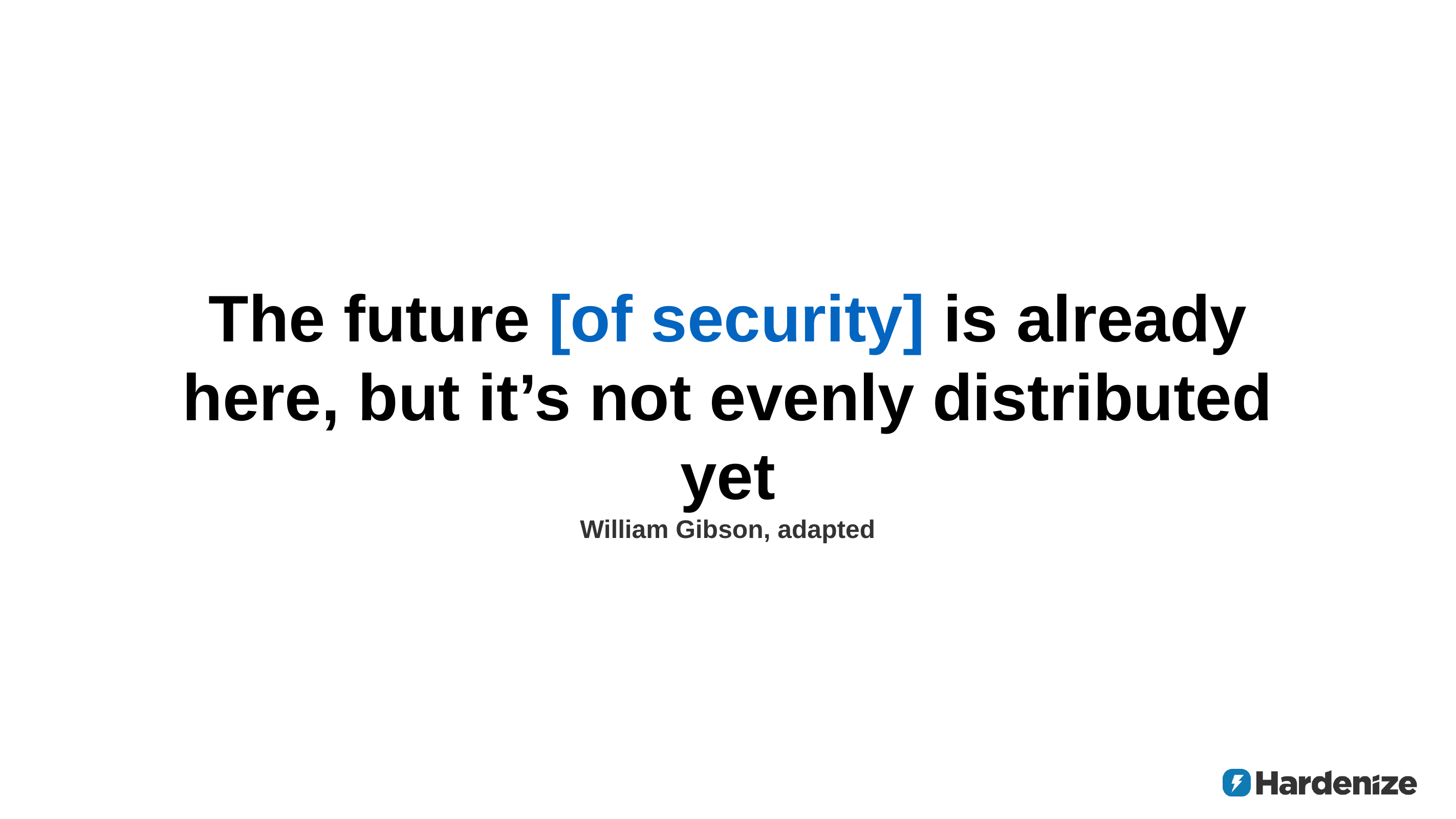

# The future [of security] is already here, but it’s not evenly distributed yet William Gibson, adapted